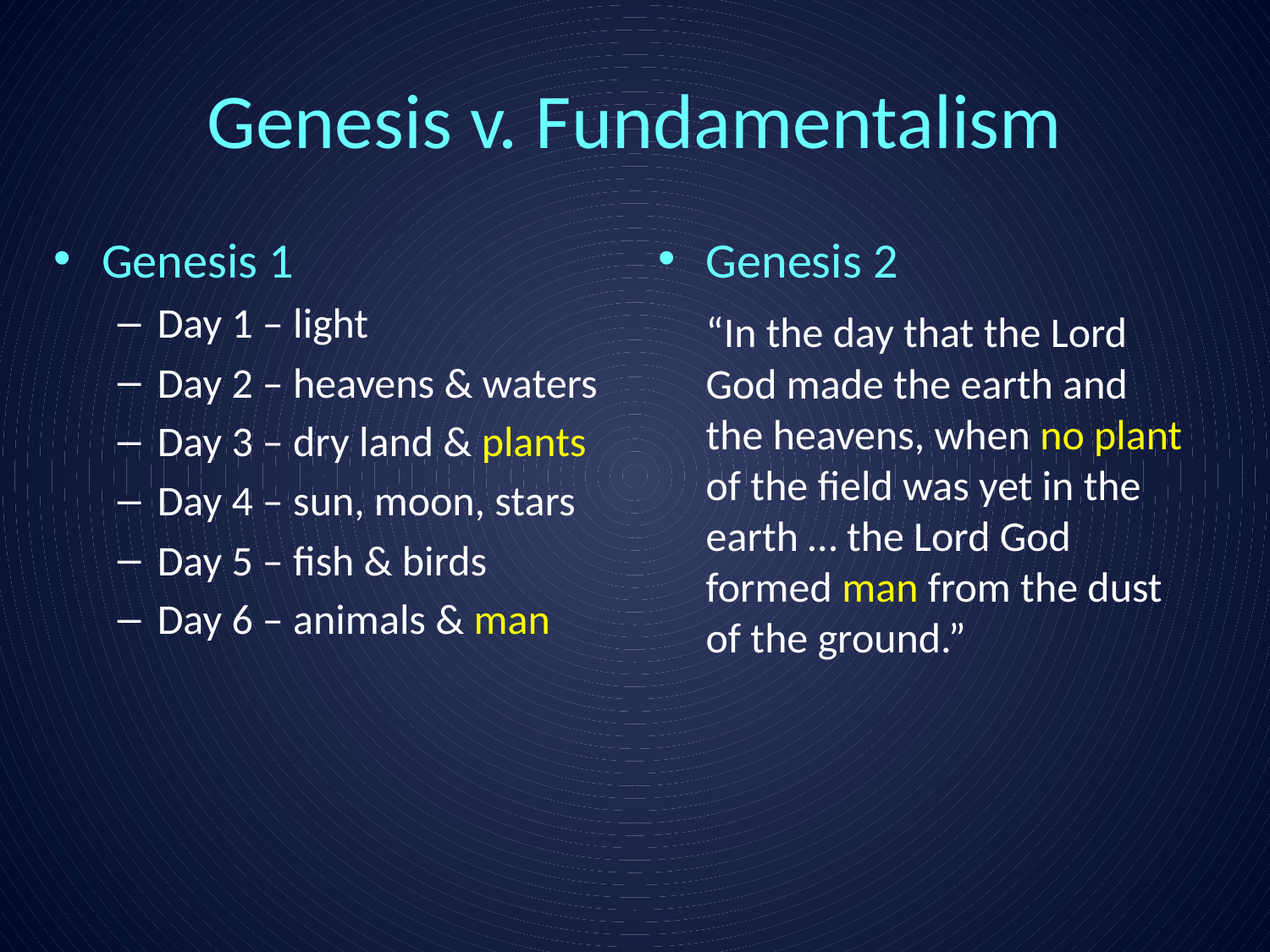

# Genesis v. Fundamentalism
Genesis 1
Day 1 – light
Day 2 – heavens & waters
Day 3 – dry land & plants
Day 4 – sun, moon, stars
Day 5 – fish & birds
Day 6 – animals & man
Genesis 2
	“In the day that the Lord God made the earth and the heavens, when no plant of the field was yet in the earth … the Lord God formed man from the dust of the ground.”